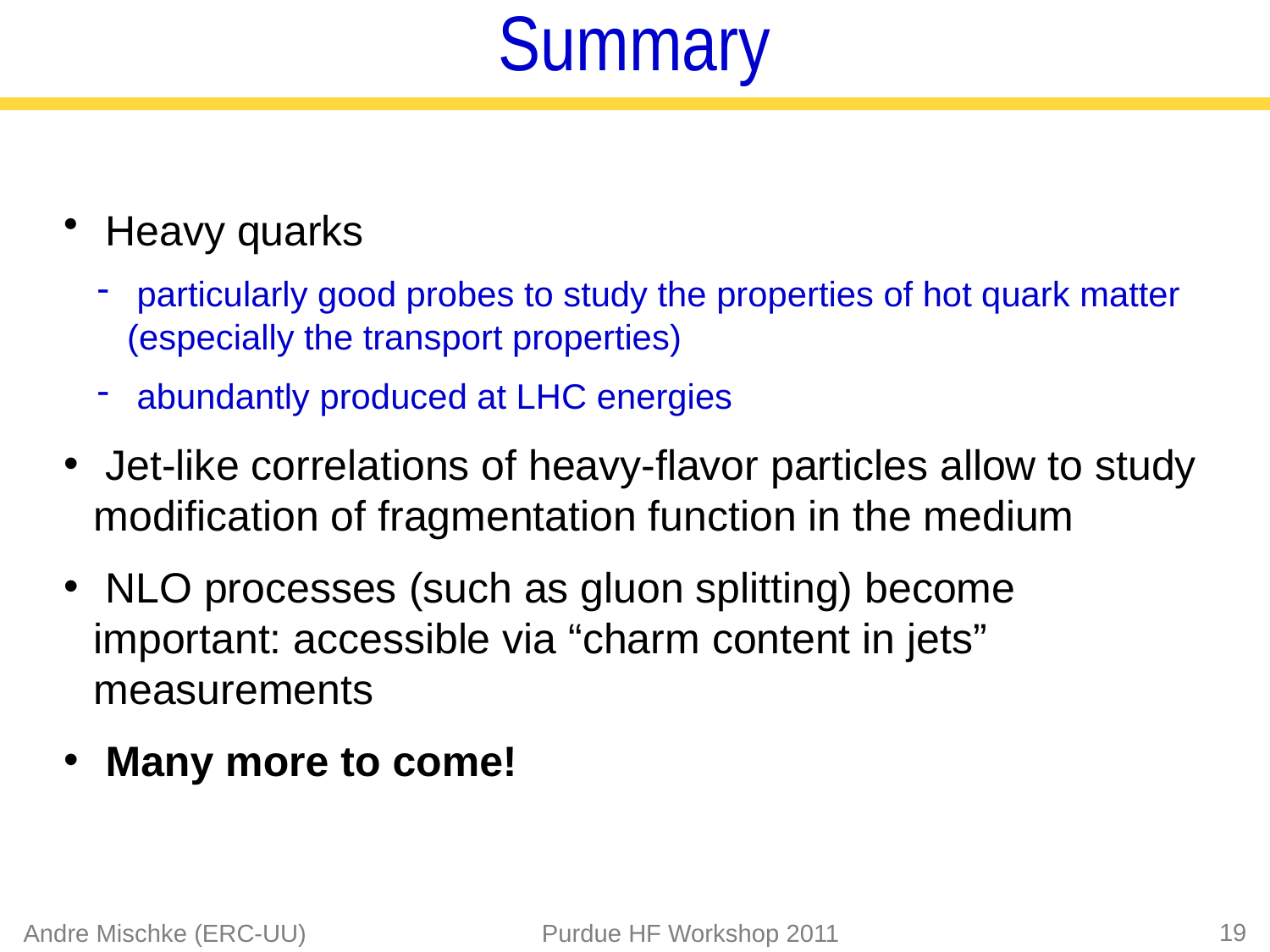

Summary
 Heavy quarks
 particularly good probes to study the properties of hot quark matter (especially the transport properties)
 abundantly produced at LHC energies
 Jet-like correlations of heavy-flavor particles allow to study modification of fragmentation function in the medium
 NLO processes (such as gluon splitting) become important: accessible via “charm content in jets” measurements
 Many more to come!
19
Andre Mischke (ERC-UU)
Purdue HF Workshop 2011